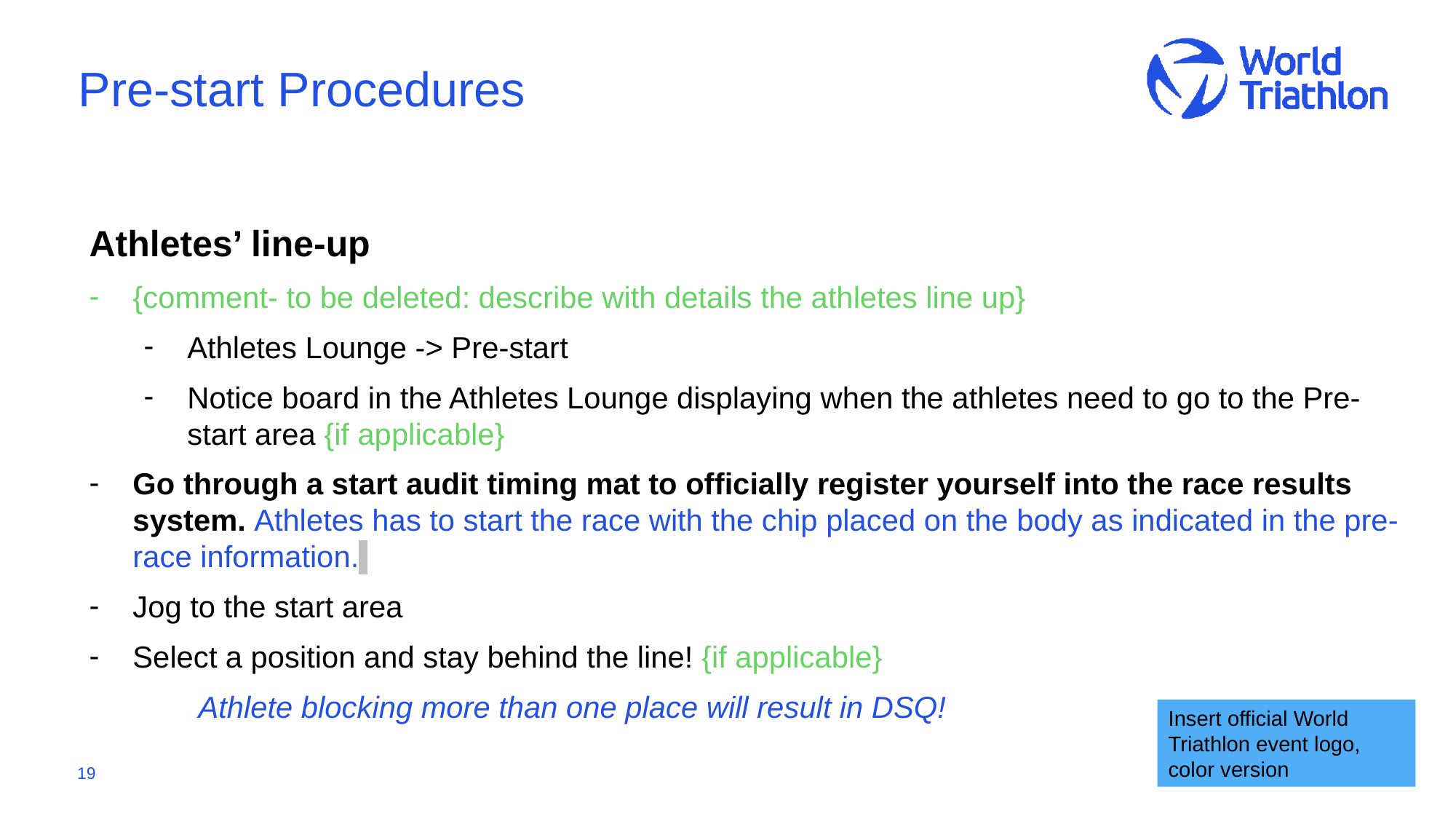

# Pre-start Procedures
Athletes’ line-up
{comment- to be deleted: describe with details the athletes line up}
Athletes Lounge -> Pre-start
Notice board in the Athletes Lounge displaying when the athletes need to go to the Pre-start area {if applicable}
Go through a start audit timing mat to officially register yourself into the race results system. Athletes has to start the race with the chip placed on the body as indicated in the pre-race information.
Jog to the start area
Select a position and stay behind the line! {if applicable}
	Athlete blocking more than one place will result in DSQ!
Insert official World Triathlon event logo,
color version
19